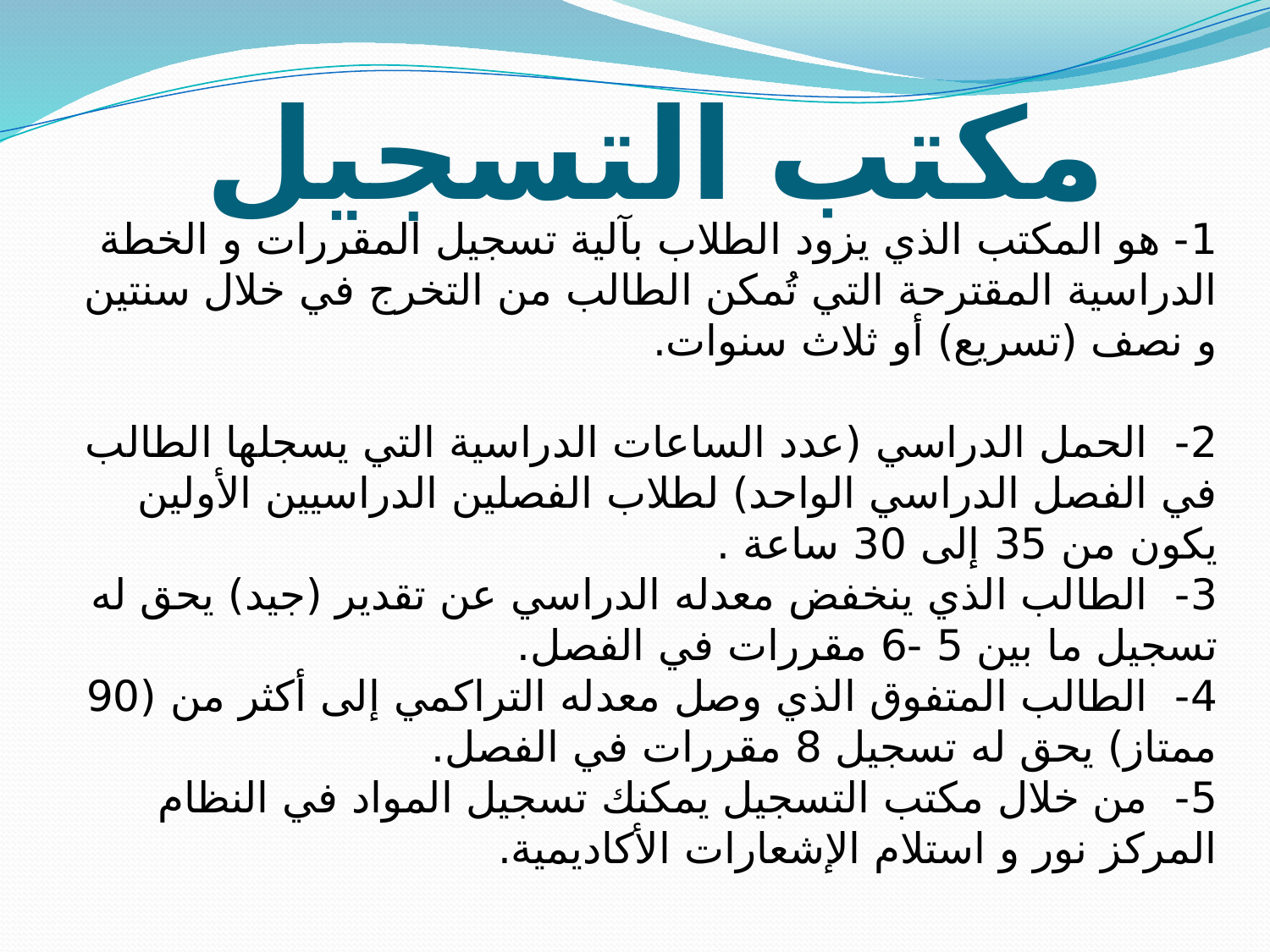

مكتب التسجيل
1- هو المكتب الذي يزود الطلاب بآلية تسجيل المقررات و الخطة الدراسية المقترحة التي تُمكن الطالب من التخرج في خلال سنتين و نصف (تسريع) أو ثلاث سنوات.

2-  الحمل الدراسي (عدد الساعات الدراسية التي يسجلها الطالب في الفصل الدراسي الواحد) لطلاب الفصلين الدراسيين الأولين يكون من 35 إلى 30 ساعة .
3-  الطالب الذي ينخفض معدله الدراسي عن تقدير (جيد) يحق له تسجيل ما بين 5 -6 مقررات في الفصل.
4-  الطالب المتفوق الذي وصل معدله التراكمي إلى أكثر من (90 ممتاز) يحق له تسجيل 8 مقررات في الفصل.
5-  من خلال مكتب التسجيل يمكنك تسجيل المواد في النظام المركز نور و استلام الإشعارات الأكاديمية.